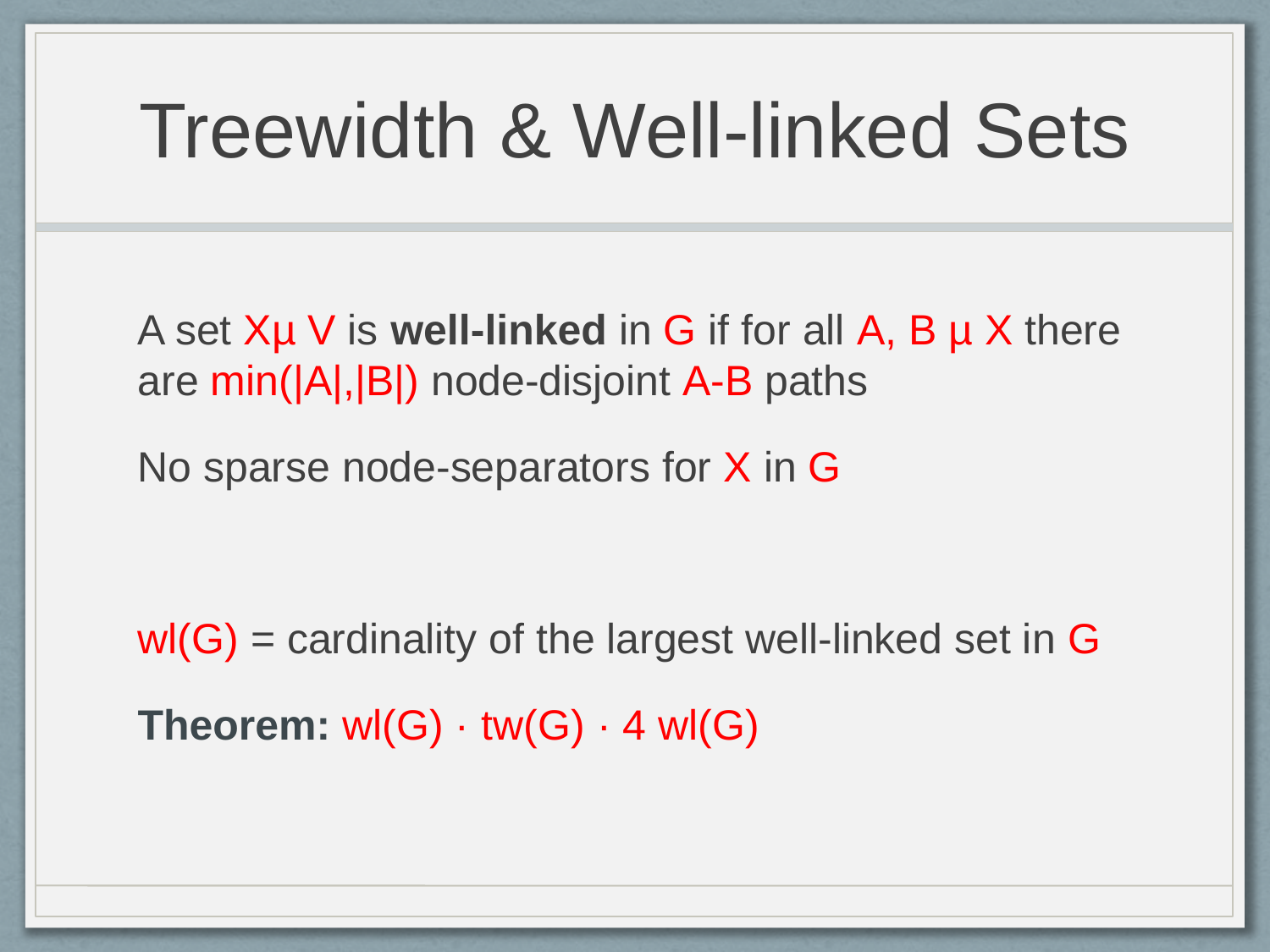

# Treewidth & Well-linked Sets
A set Xµ V is well-linked in G if for all A, B µ X there are min(|A|,|B|) node-disjoint A-B paths
No sparse node-separators for X in G

wl(G) = cardinality of the largest well-linked set in G
Theorem: wl(G) · tw(G) · 4 wl(G)